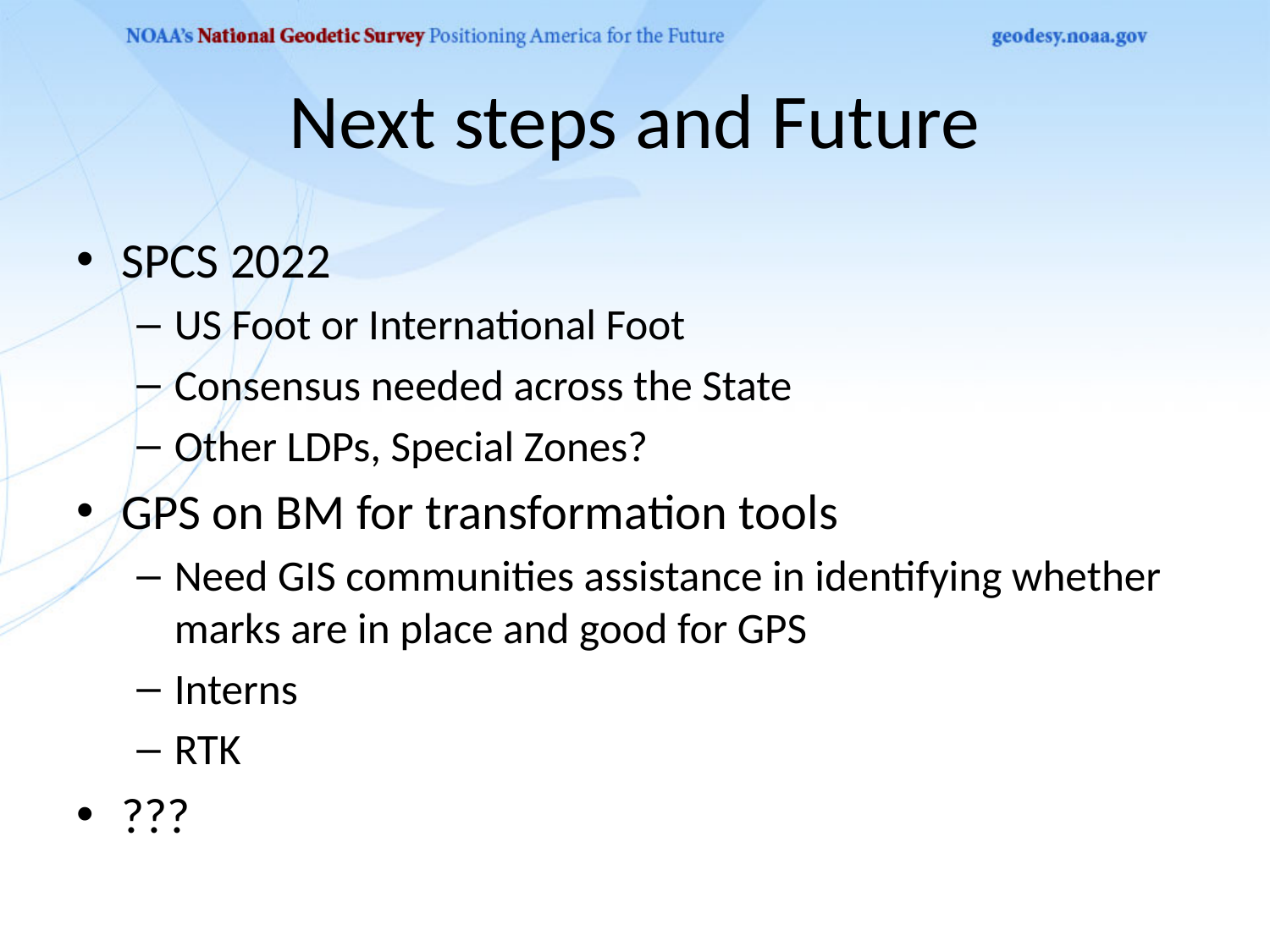

# Next steps and Future
SPCS 2022
US Foot or International Foot
Consensus needed across the State
Other LDPs, Special Zones?
GPS on BM for transformation tools
Need GIS communities assistance in identifying whether marks are in place and good for GPS
Interns
RTK
???